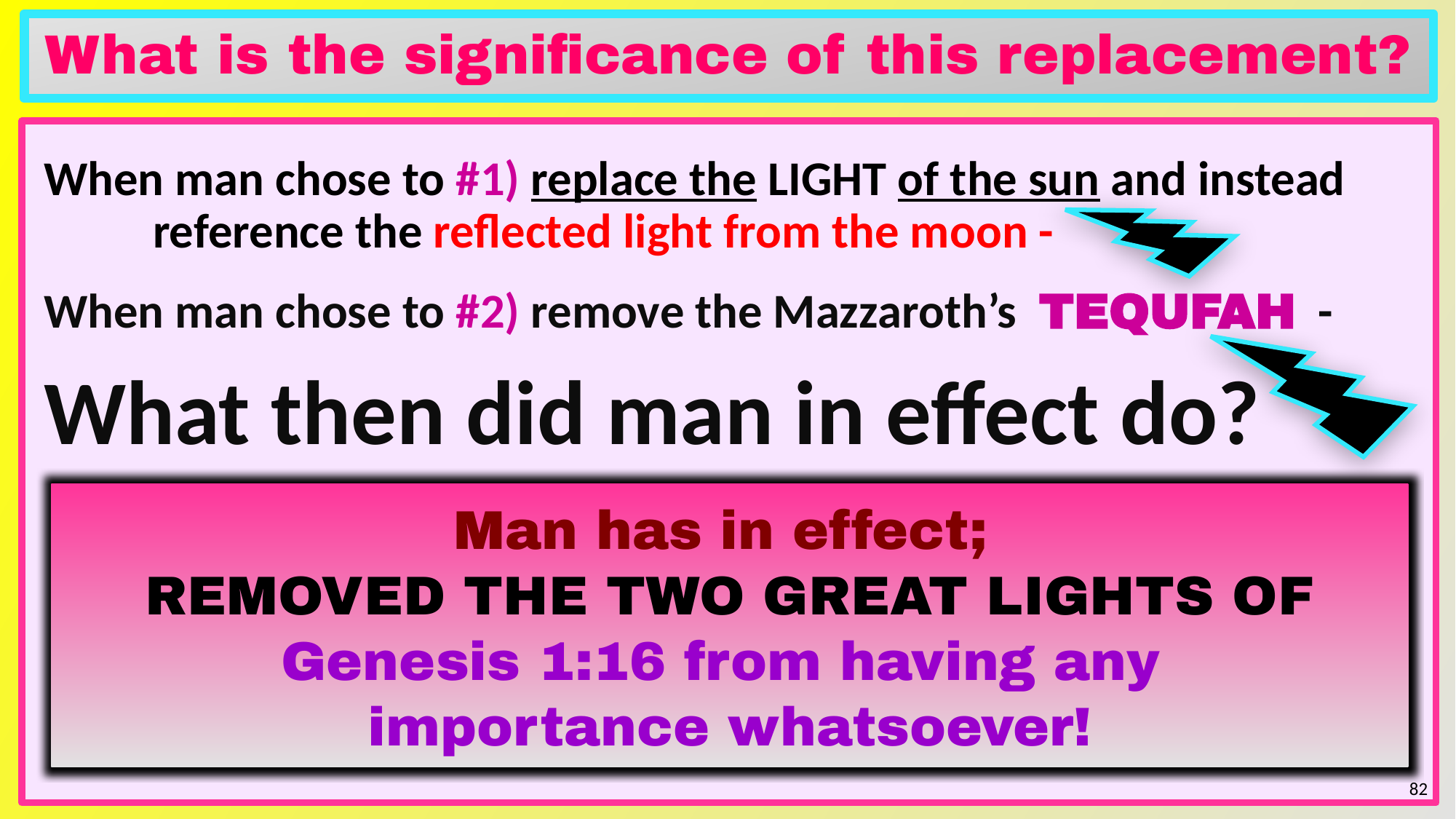

# What is the significance of this replacement?
When man chose to #1) replace the LIGHT of the sun and instead 	reference the reflected light from the moon -
When man chose to #2) remove the Mazzaroth’s  TEQUFAH  -
What then did man in effect do?

Man has in effect;
REMOVED THE TWO GREAT LIGHTS OF Genesis 1:16 from having any
importance whatsoever!
82